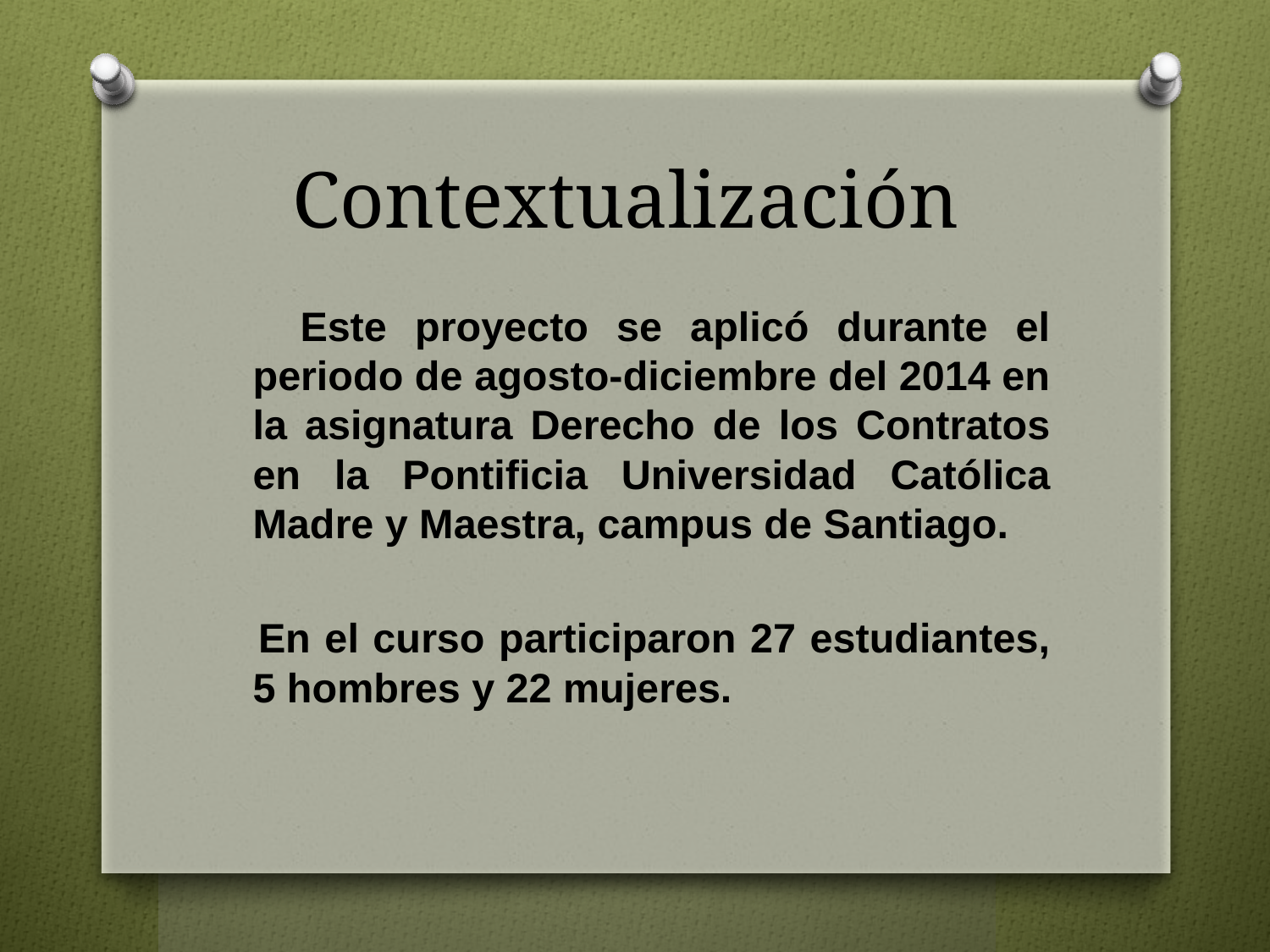

# Contextualización
   Este proyecto se aplicó durante el periodo de agosto-diciembre del 2014 en la asignatura Derecho de los Contratos en la Pontificia Universidad Católica Madre y Maestra, campus de Santiago.

   En el curso participaron 27 estudiantes, 5 hombres y 22 mujeres.